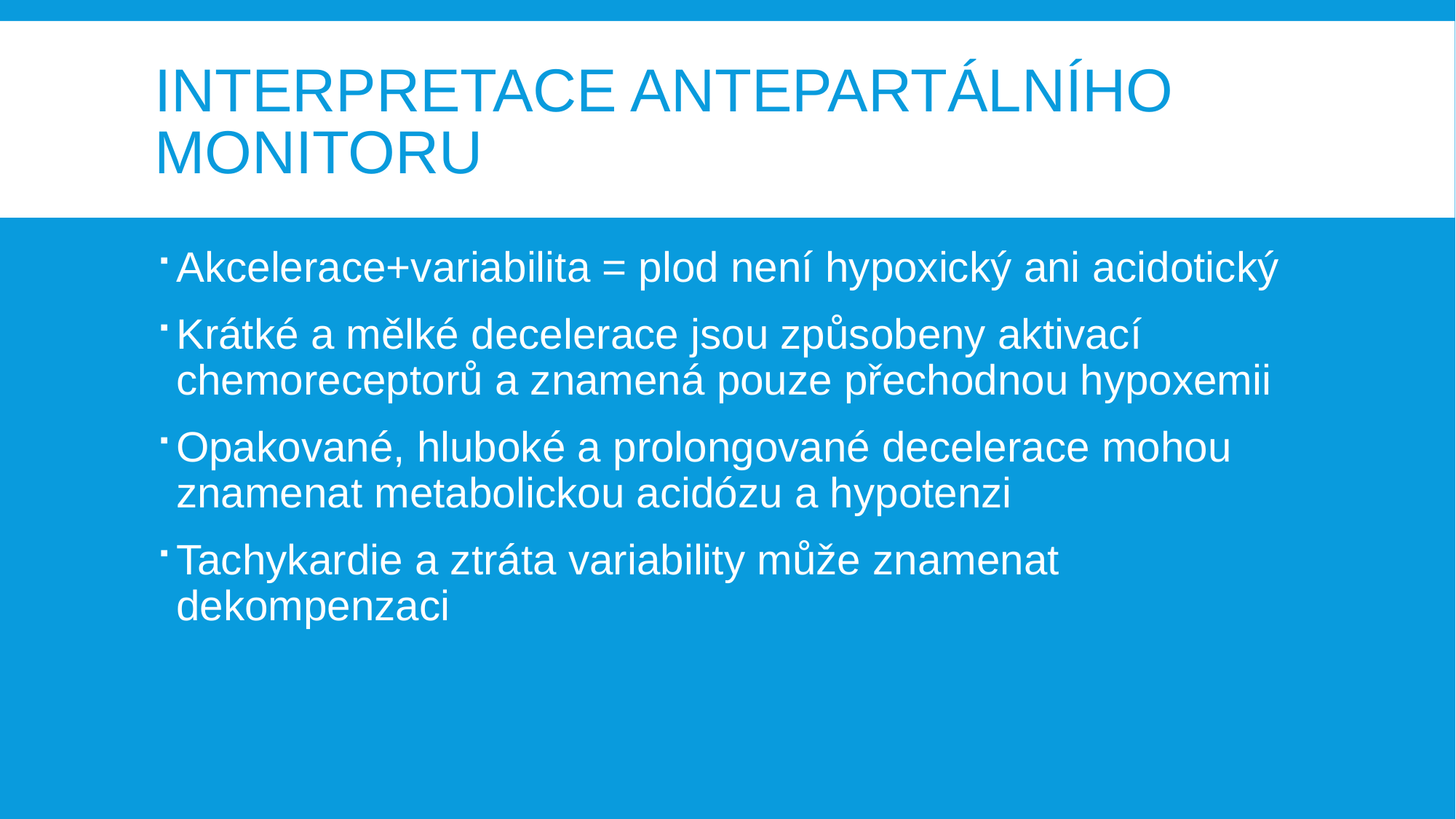

# Interpretace antepartálního monitoru
Akcelerace+variabilita = plod není hypoxický ani acidotický
Krátké a mělké decelerace jsou způsobeny aktivací chemoreceptorů a znamená pouze přechodnou hypoxemii
Opakované, hluboké a prolongované decelerace mohou znamenat metabolickou acidózu a hypotenzi
Tachykardie a ztráta variability může znamenat dekompenzaci